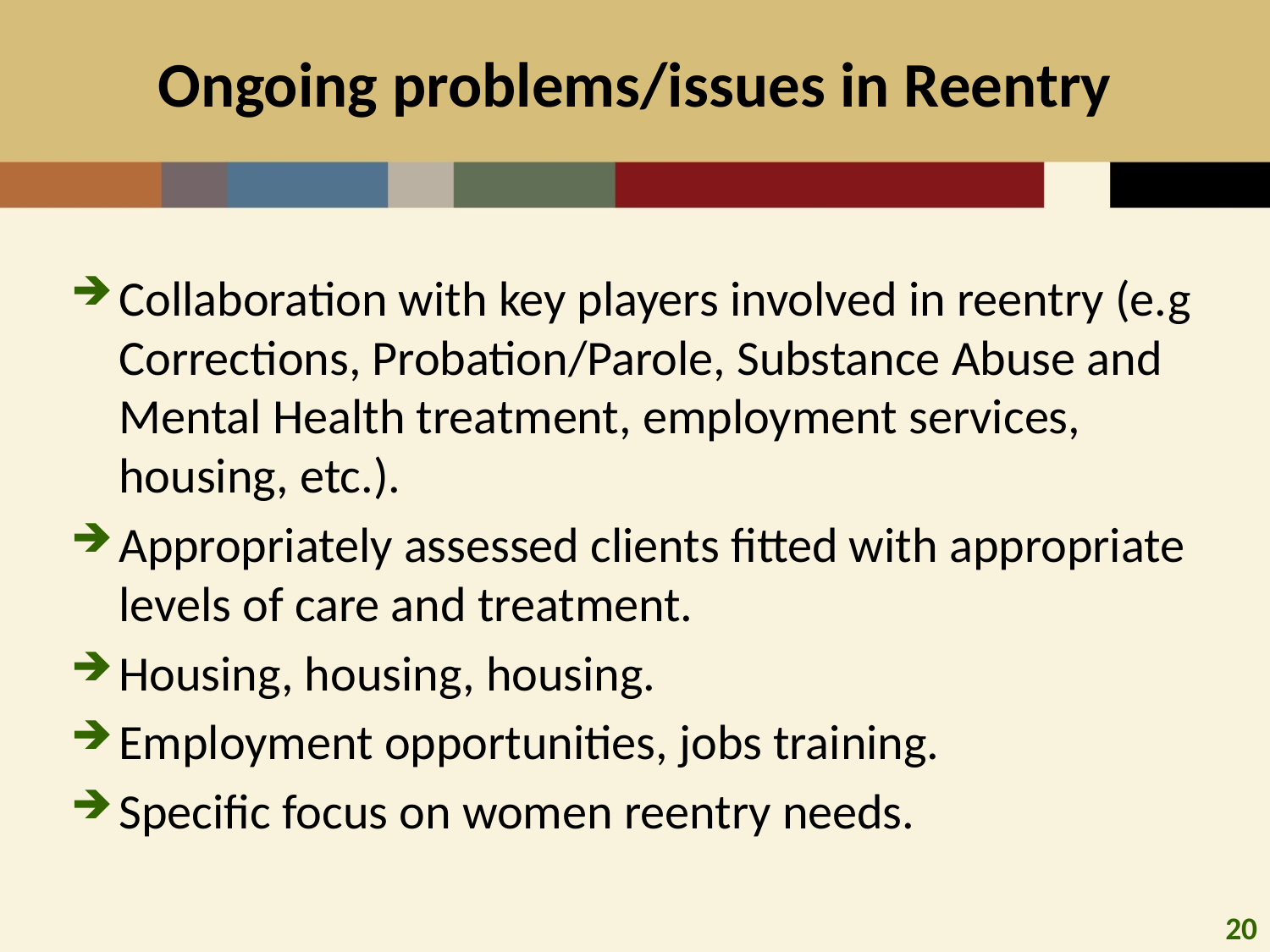

# Ongoing problems/issues in Reentry
Collaboration with key players involved in reentry (e.g Corrections, Probation/Parole, Substance Abuse and Mental Health treatment, employment services, housing, etc.).
Appropriately assessed clients fitted with appropriate levels of care and treatment.
Housing, housing, housing.
Employment opportunities, jobs training.
Specific focus on women reentry needs.